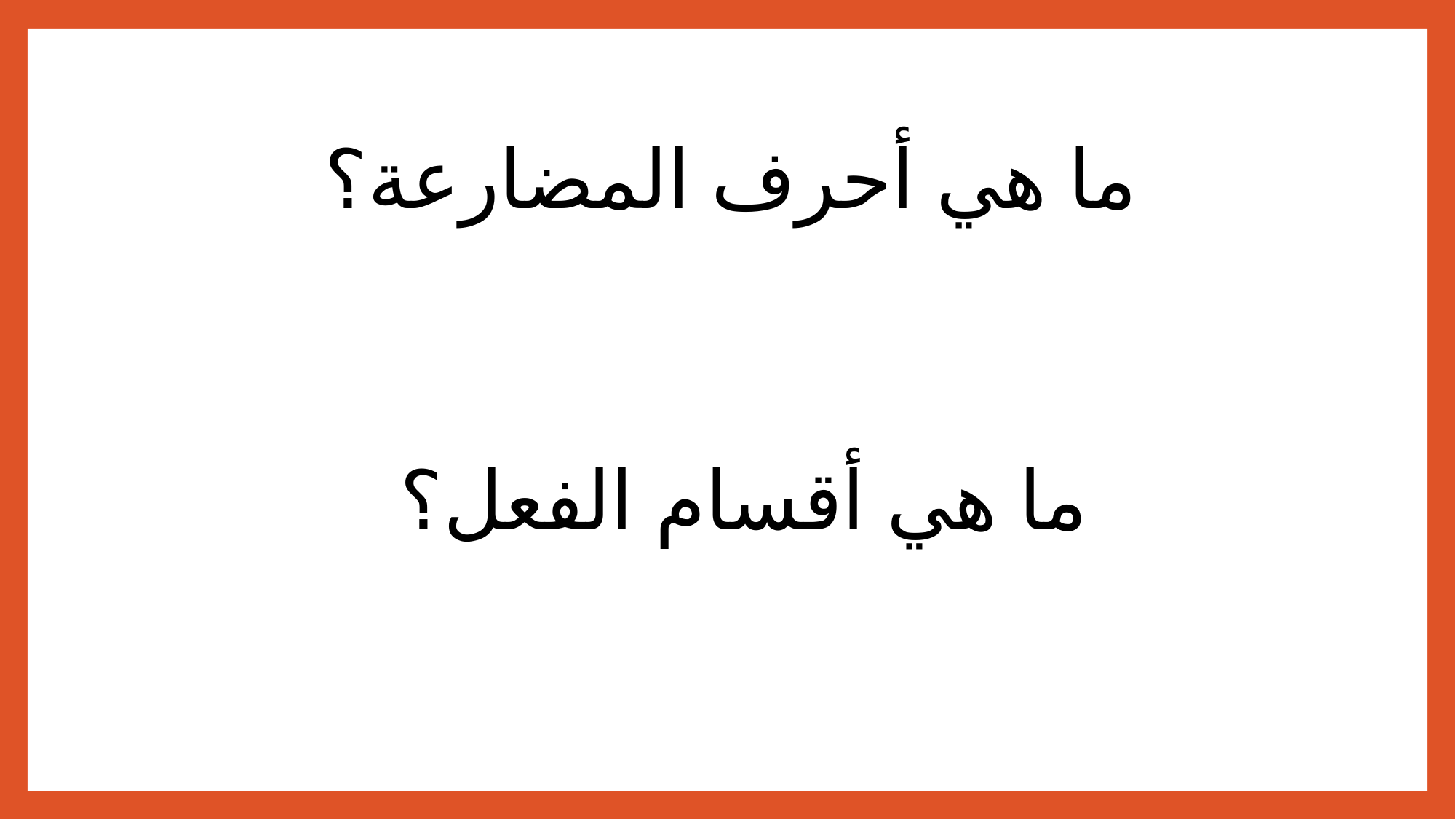

ما هي أحرف المضارعة؟
ما هي أقسام الفعل؟